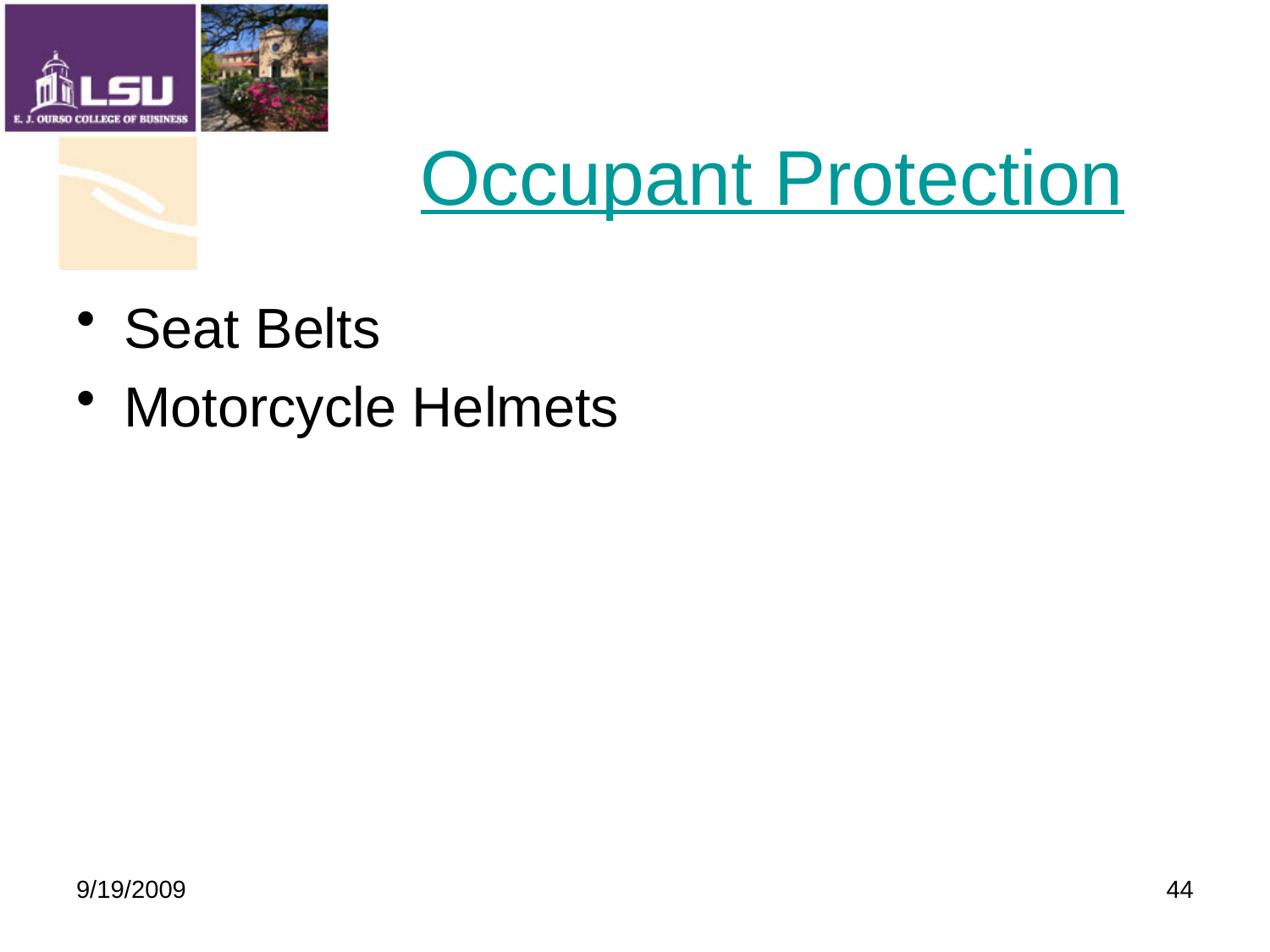

# Occupant Protection
Seat Belts
Motorcycle Helmets
9/19/2009
44